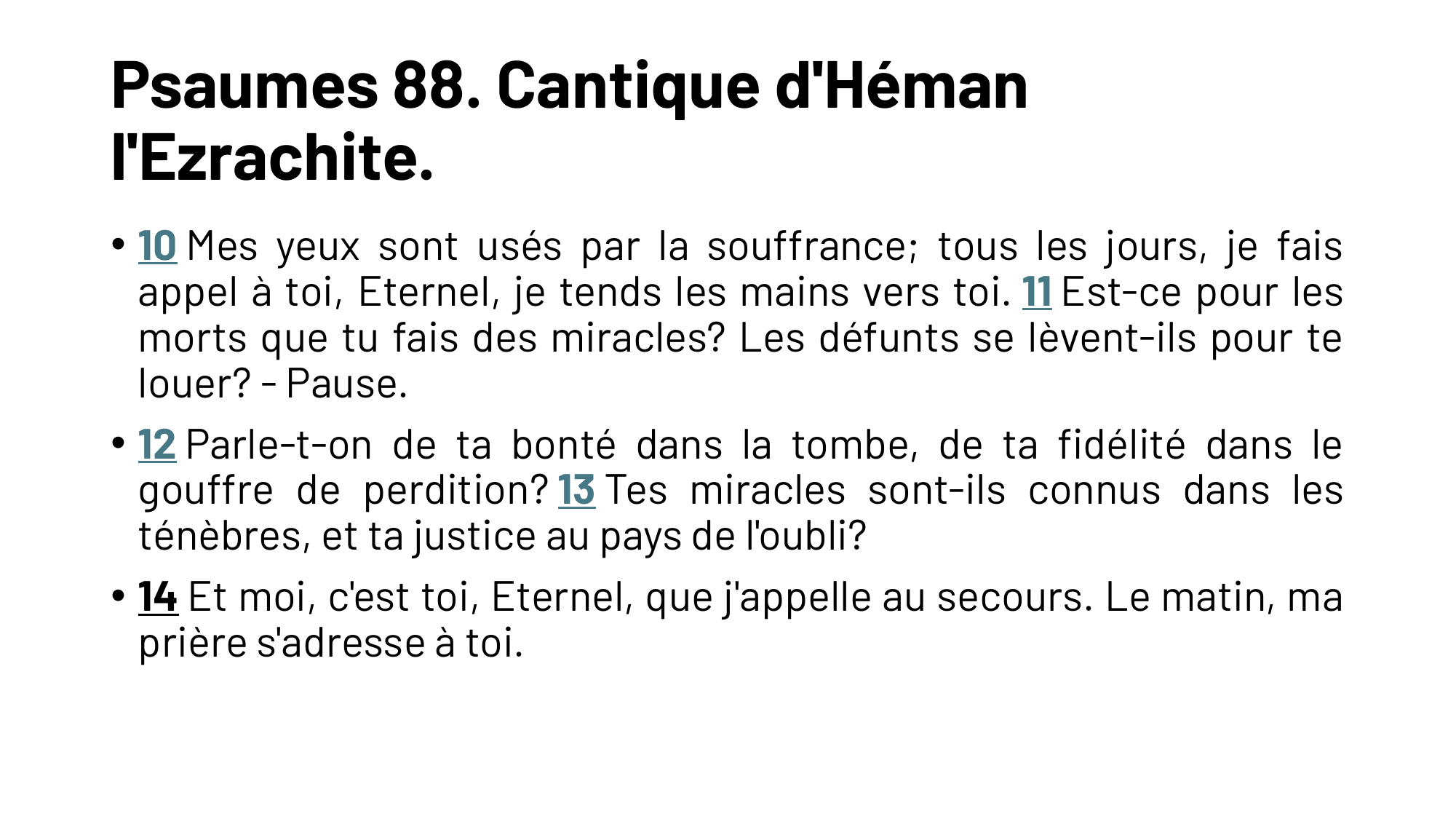

# Psaumes 88. Cantique d'Héman l'Ezrachite.
10 Mes yeux sont usés par la souffrance; tous les jours, je fais appel à toi, Eternel, je tends les mains vers toi. 11 Est-ce pour les morts que tu fais des miracles? Les défunts se lèvent-ils pour te louer? - Pause.
12 Parle-t-on de ta bonté dans la tombe, de ta fidélité dans le gouffre de perdition? 13 Tes miracles sont-ils connus dans les ténèbres, et ta justice au pays de l'oubli?
14 Et moi, c'est toi, Eternel, que j'appelle au secours. Le matin, ma prière s'adresse à toi.